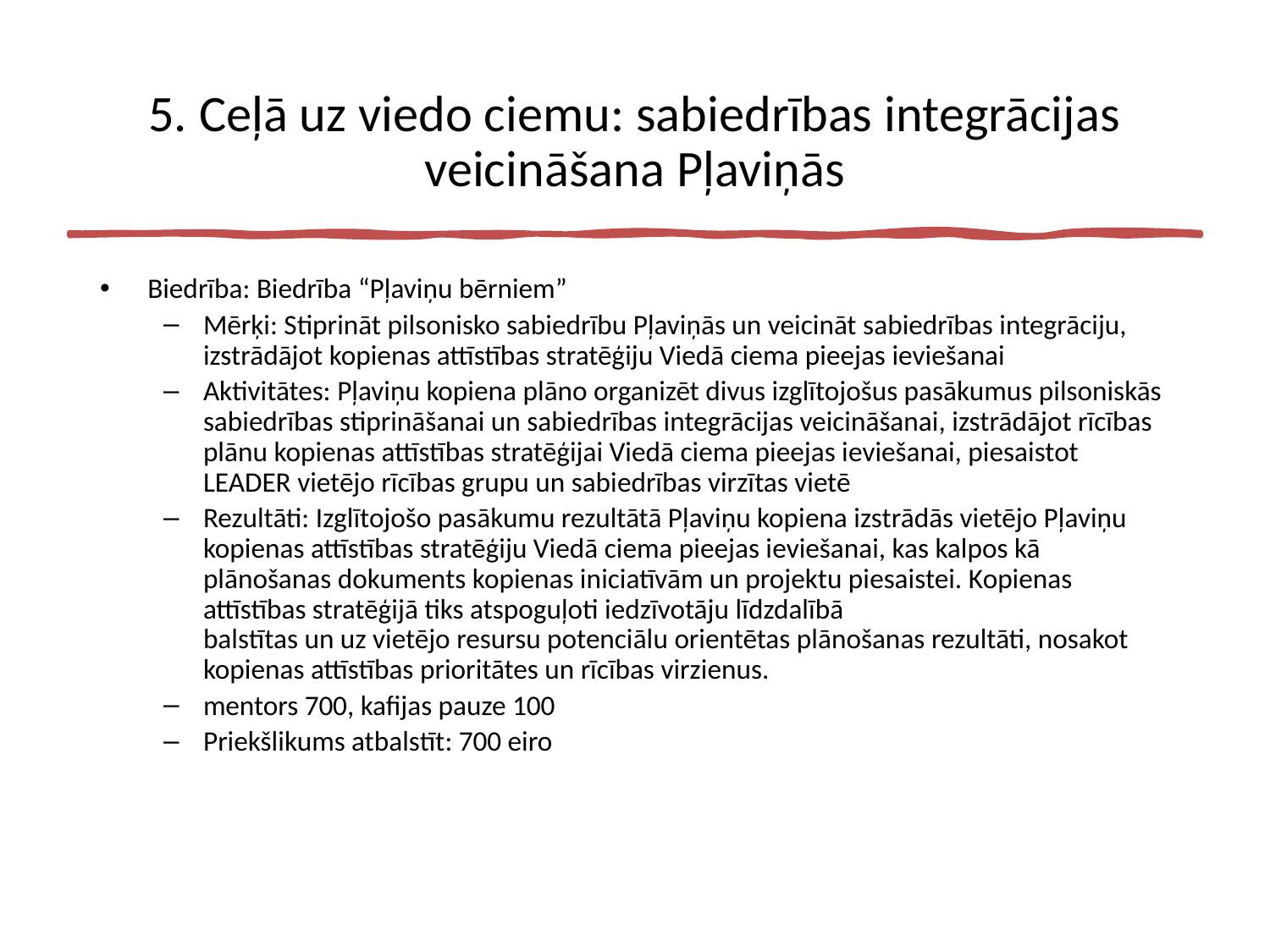

# 5. Ceļā uz viedo ciemu: sabiedrības integrācijas veicināšana Pļaviņās

Biedrība: Biedrība “Pļaviņu bērniem”
Mērķi: Stiprināt pilsonisko sabiedrību Pļaviņās un veicināt sabiedrības integrāciju, izstrādājot kopienas attīstības stratēģiju Viedā ciema pieejas ieviešanai
Aktivitātes: Pļaviņu kopiena plāno organizēt divus izglītojošus pasākumus pilsoniskās sabiedrības stiprināšanai un sabiedrības integrācijas veicināšanai, izstrādājot rīcības plānu kopienas attīstības stratēģijai Viedā ciema pieejas ieviešanai, piesaistot LEADER vietējo rīcības grupu un sabiedrības virzītas vietē
Rezultāti: Izglītojošo pasākumu rezultātā Pļaviņu kopiena izstrādās vietējo Pļaviņu kopienas attīstības stratēģiju Viedā ciema pieejas ieviešanai, kas kalpos kā plānošanas dokuments kopienas iniciatīvām un projektu piesaistei. Kopienas attīstības stratēģijā tiks atspoguļoti iedzīvotāju līdzdalībā
balstītas un uz vietējo resursu potenciālu orientētas plānošanas rezultāti, nosakot kopienas attīstības prioritātes un rīcības virzienus.
mentors 700, kafijas pauze 100
Priekšlikums atbalstīt: 700 eiro